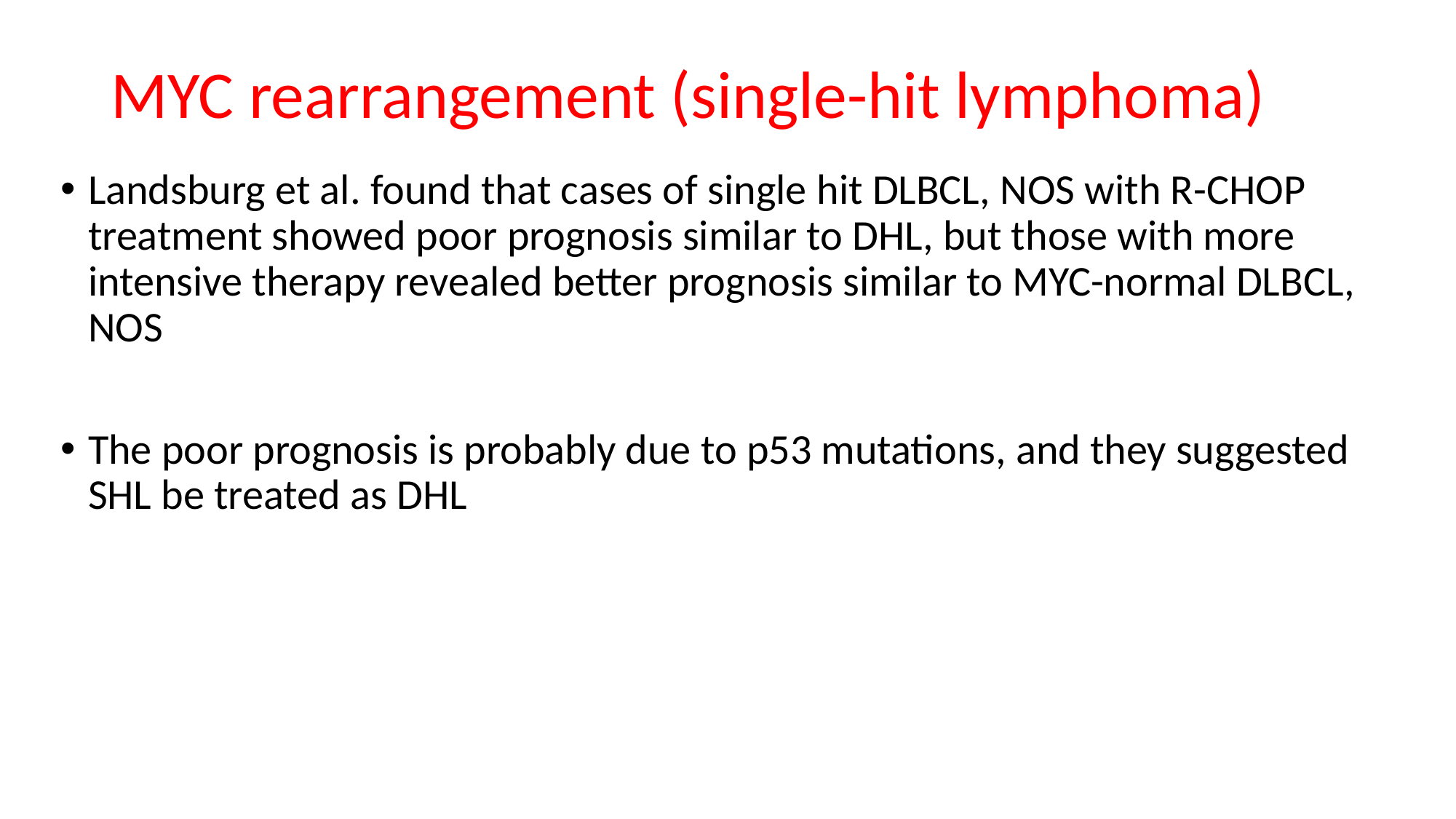

# MYC rearrangement (single-hit lymphoma)
Landsburg et al. found that cases of single hit DLBCL, NOS with R-CHOP treatment showed poor prognosis similar to DHL, but those with more intensive therapy revealed better prognosis similar to MYC-normal DLBCL, NOS

The poor prognosis is probably due to p53 mutations, and they suggested SHL be treated as DHL